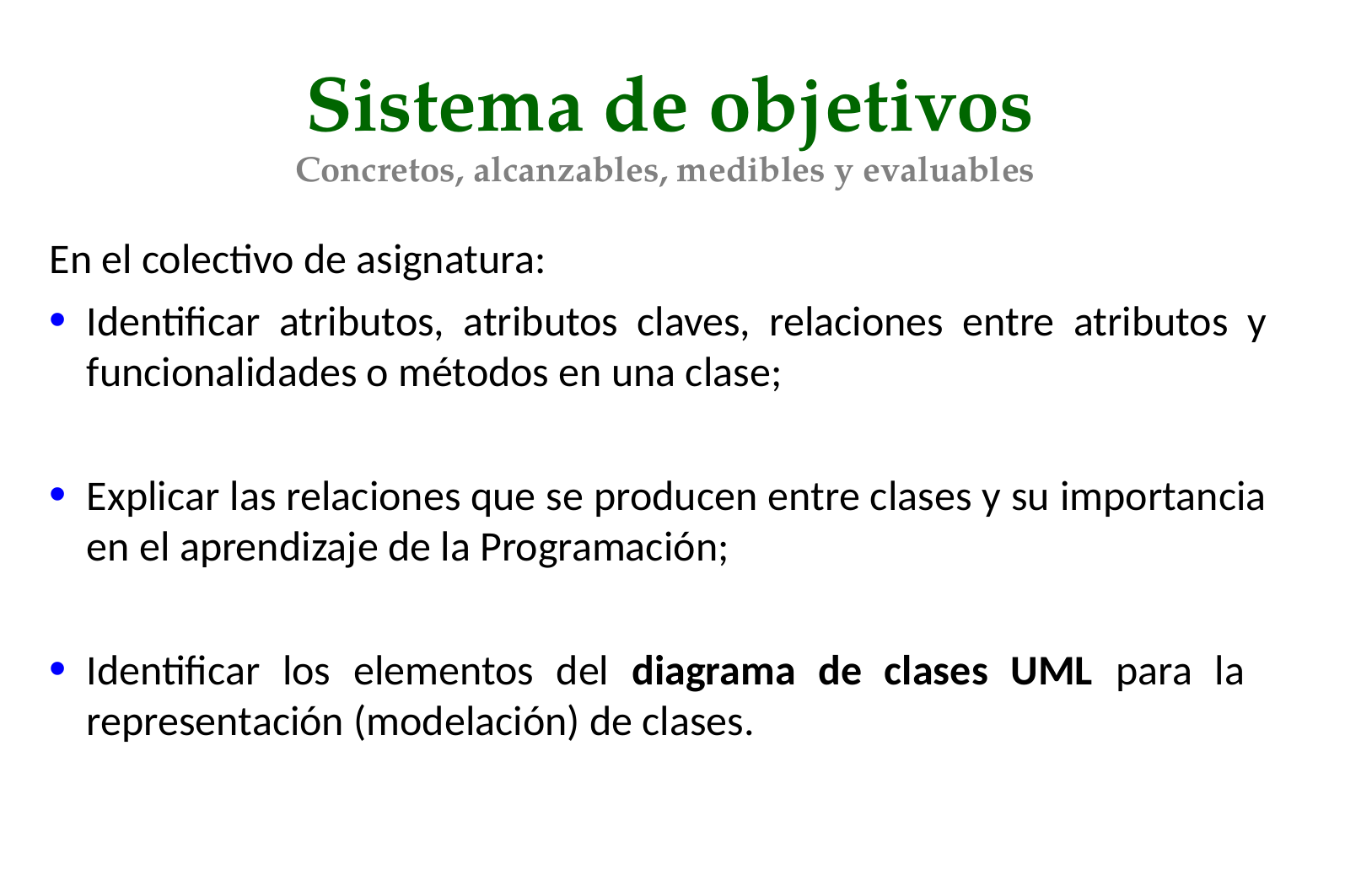

Sistema de objetivos
Concretos, alcanzables, medibles y evaluables

En el colectivo de asignatura:
Identificar atributos, atributos claves, relaciones entre atributos y funcionalidades o métodos en una clase;

Explicar las relaciones que se producen entre clases y su importancia en el aprendizaje de la Programación;

Identificar los elementos del diagrama de clases UML para la  representación (modelación) de clases.